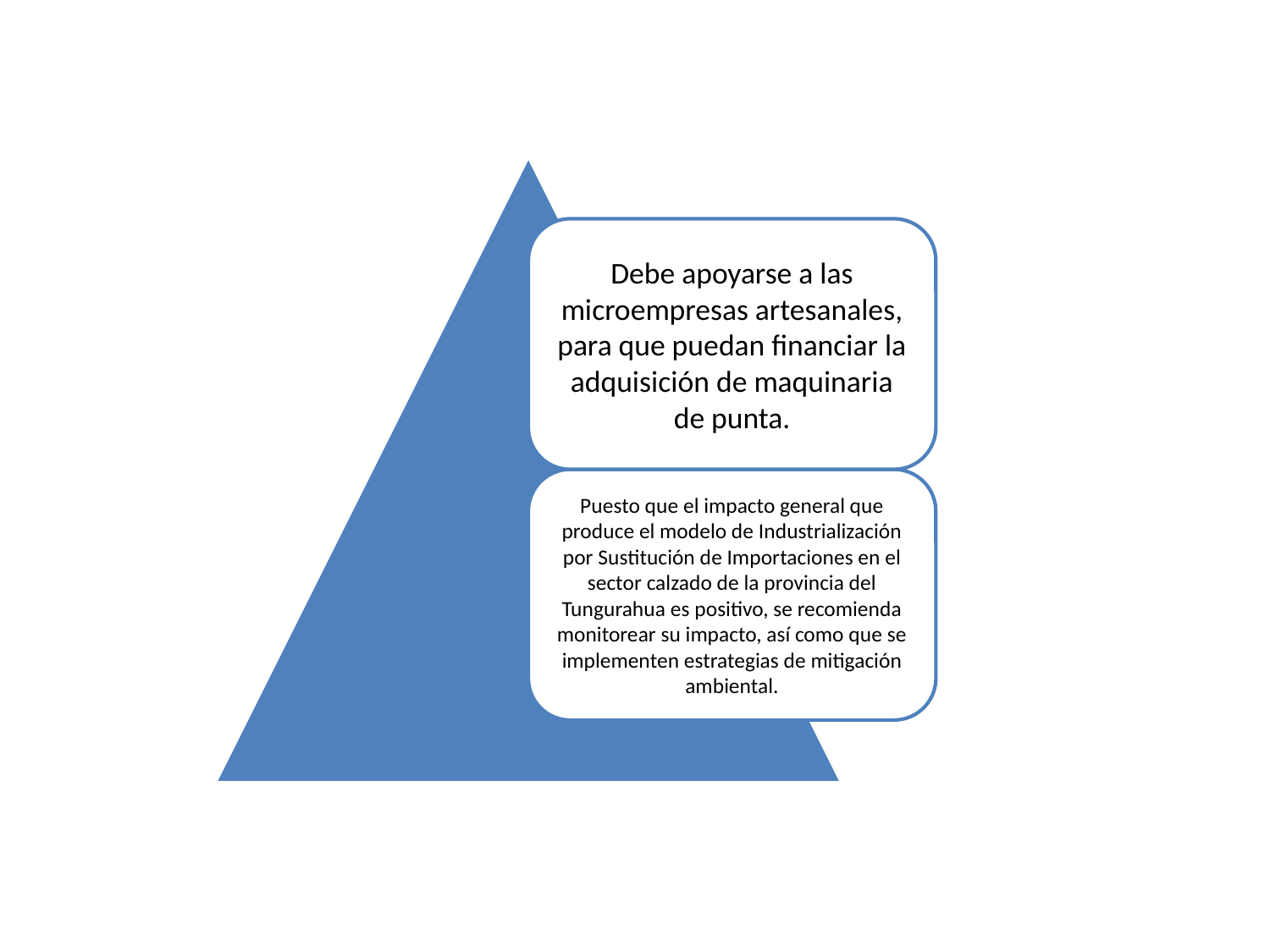

Debe apoyarse a las microempresas artesanales, para que puedan financiar la adquisición de maquinaria de punta.
Puesto que el impacto general que produce el modelo de Industrialización por Sustitución de Importaciones en el sector calzado de la provincia del Tungurahua es positivo, se recomienda monitorear su impacto, así como que se implementen estrategias de mitigación ambiental.